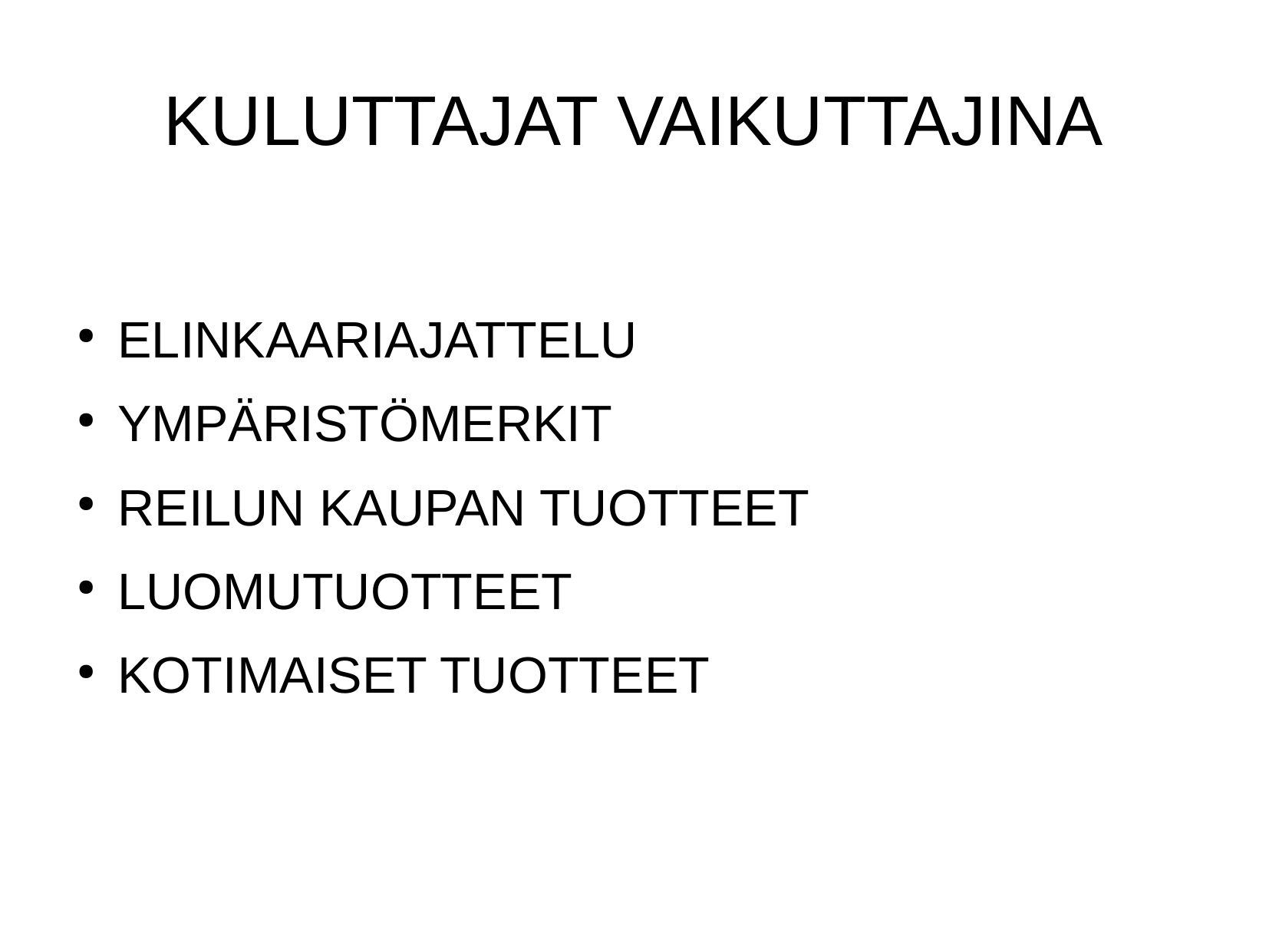

KULUTTAJAT VAIKUTTAJINA

ELINKAARIAJATTELU
YMPÄRISTÖMERKIT
REILUN KAUPAN TUOTTEET
LUOMUTUOTTEET
KOTIMAISET TUOTTEET